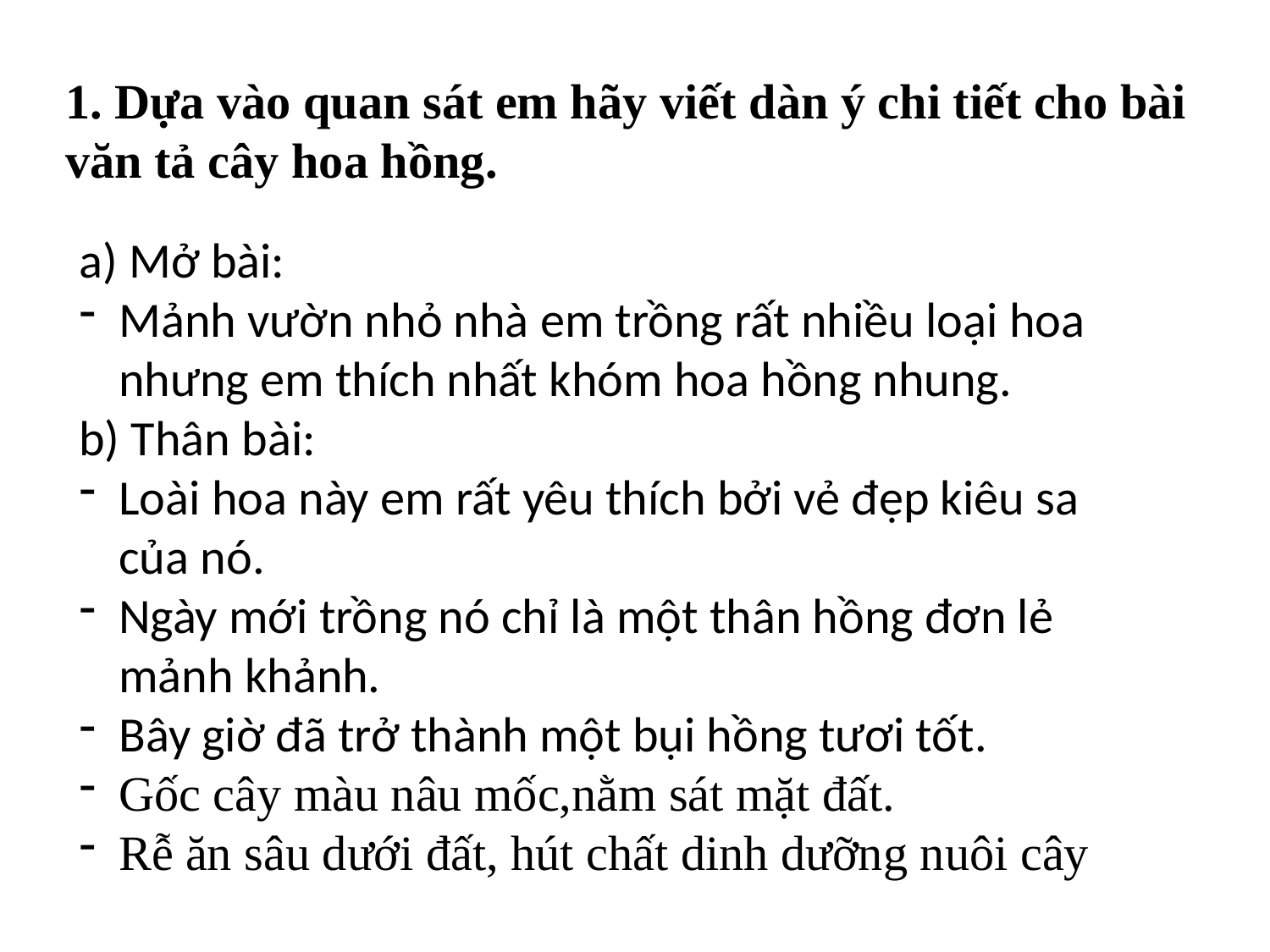

1. Dựa vào quan sát em hãy viết dàn ý chi tiết cho bài văn tả cây hoa hồng.
a) Mở bài:
Mảnh vườn nhỏ nhà em trồng rất nhiều loại hoa nhưng em thích nhất khóm hoa hồng nhung.
b) Thân bài:
Loài hoa này em rất yêu thích bởi vẻ đẹp kiêu sa của nó.
Ngày mới trồng nó chỉ là một thân hồng đơn lẻ mảnh khảnh.
Bây giờ đã trở thành một bụi hồng tươi tốt.
Gốc cây màu nâu mốc,nằm sát mặt đất.
Rễ ăn sâu dưới đất, hút chất dinh dưỡng nuôi cây